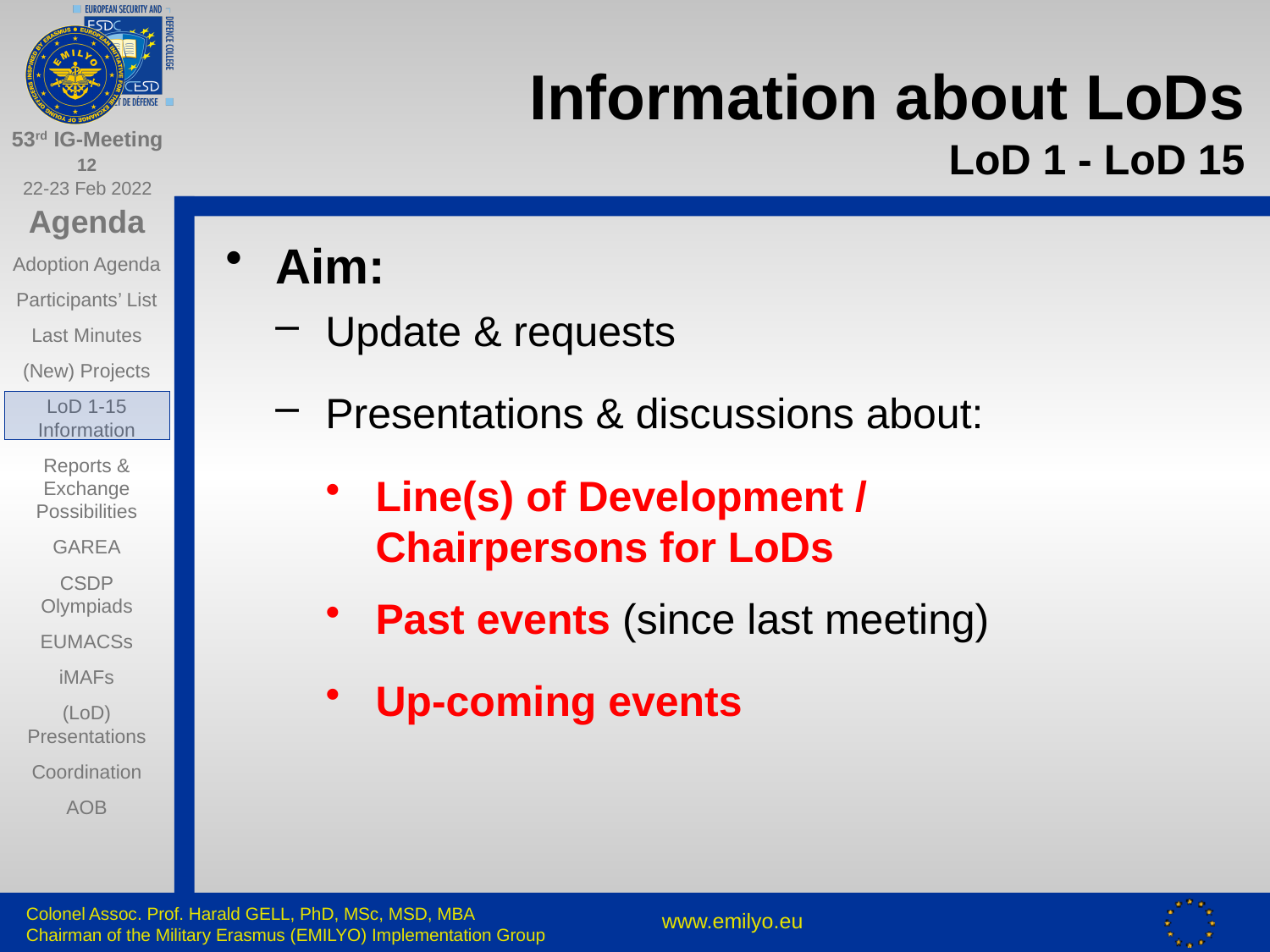

# Information about LoDs LoD 1 - LoD 15
Aim:
Update & requests
Presentations & discussions about:
Line(s) of Development /
Chairpersons for LoDs
Past events (since last meeting)
Up-coming events